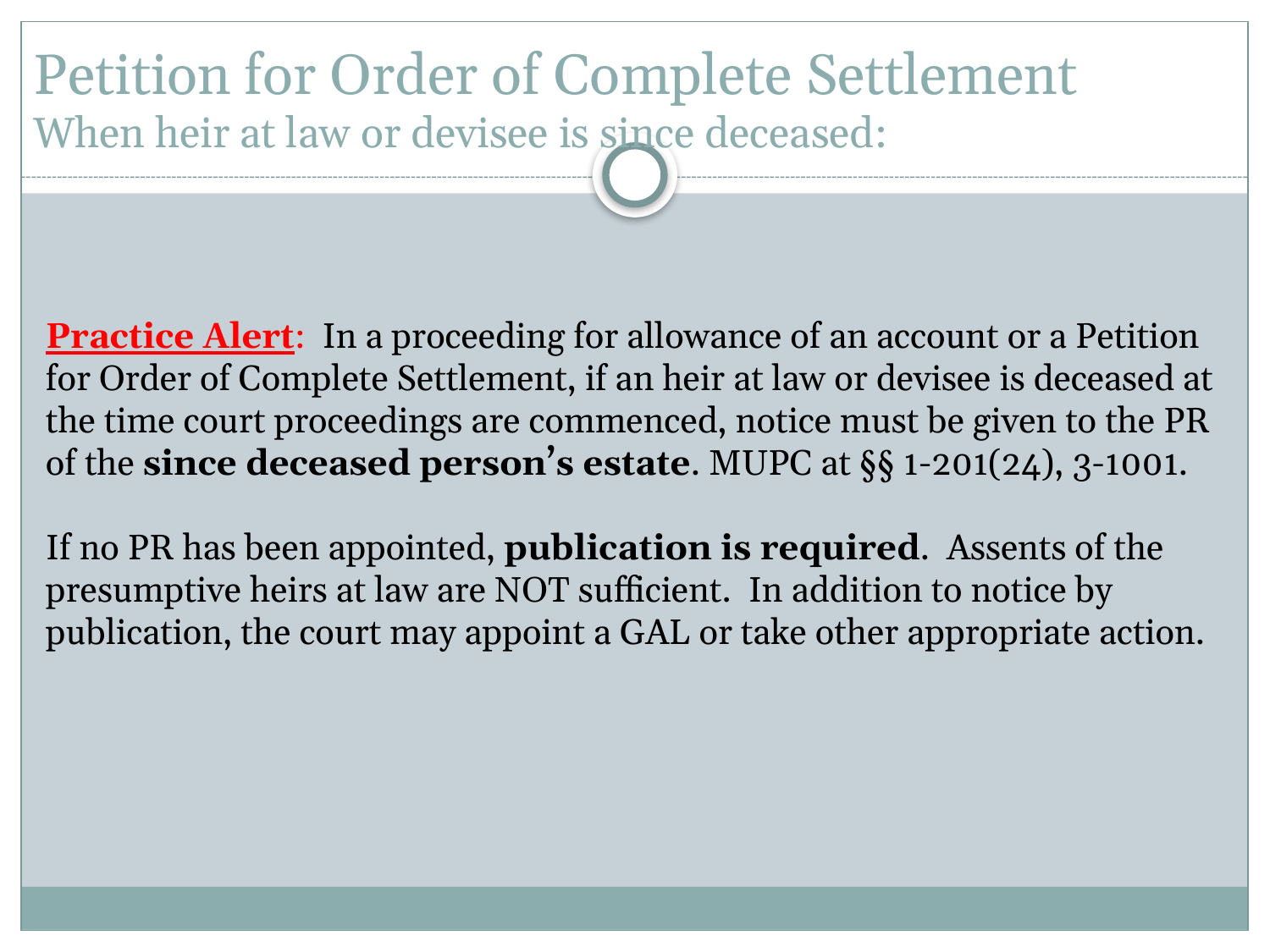

Petition for Order of Complete Settlement
When heir at law or devisee is since deceased:
Practice Alert:  In a proceeding for allowance of an account or a Petition for Order of Complete Settlement, if an heir at law or devisee is deceased at the time court proceedings are commenced, notice must be given to the PR of the since deceased person’s estate. MUPC at §§ 1-201(24), 3-1001.

If no PR has been appointed, publication is required.  Assents of the presumptive heirs at law are NOT sufficient.  In addition to notice by publication, the court may appoint a GAL or take other appropriate action.